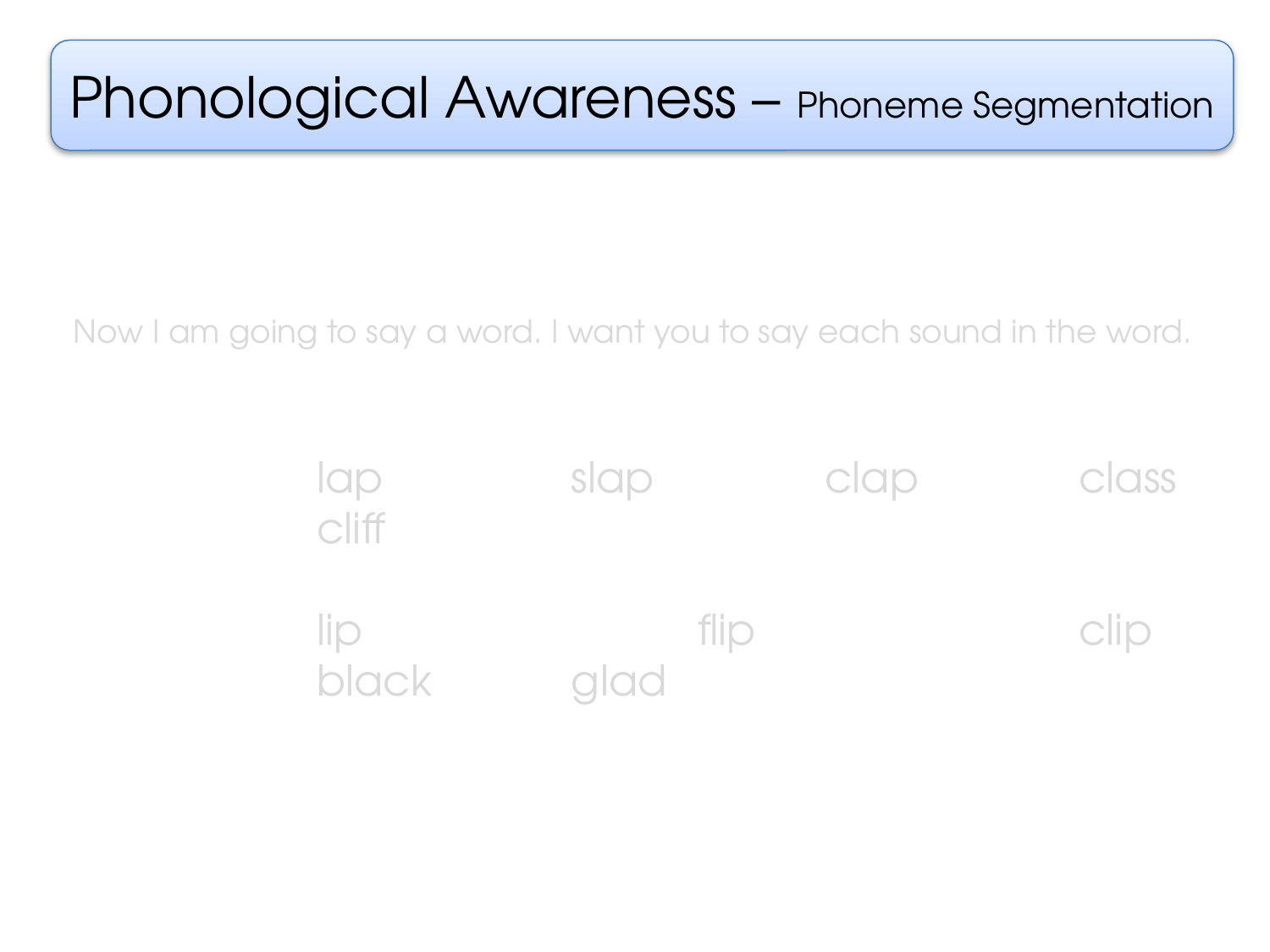

Phonological Awareness – Phoneme Segmentation
Now I am going to say a word. I want you to say each sound in the word.

		lap		slap		clap		class		cliff

		lip			flip			clip		black		glad